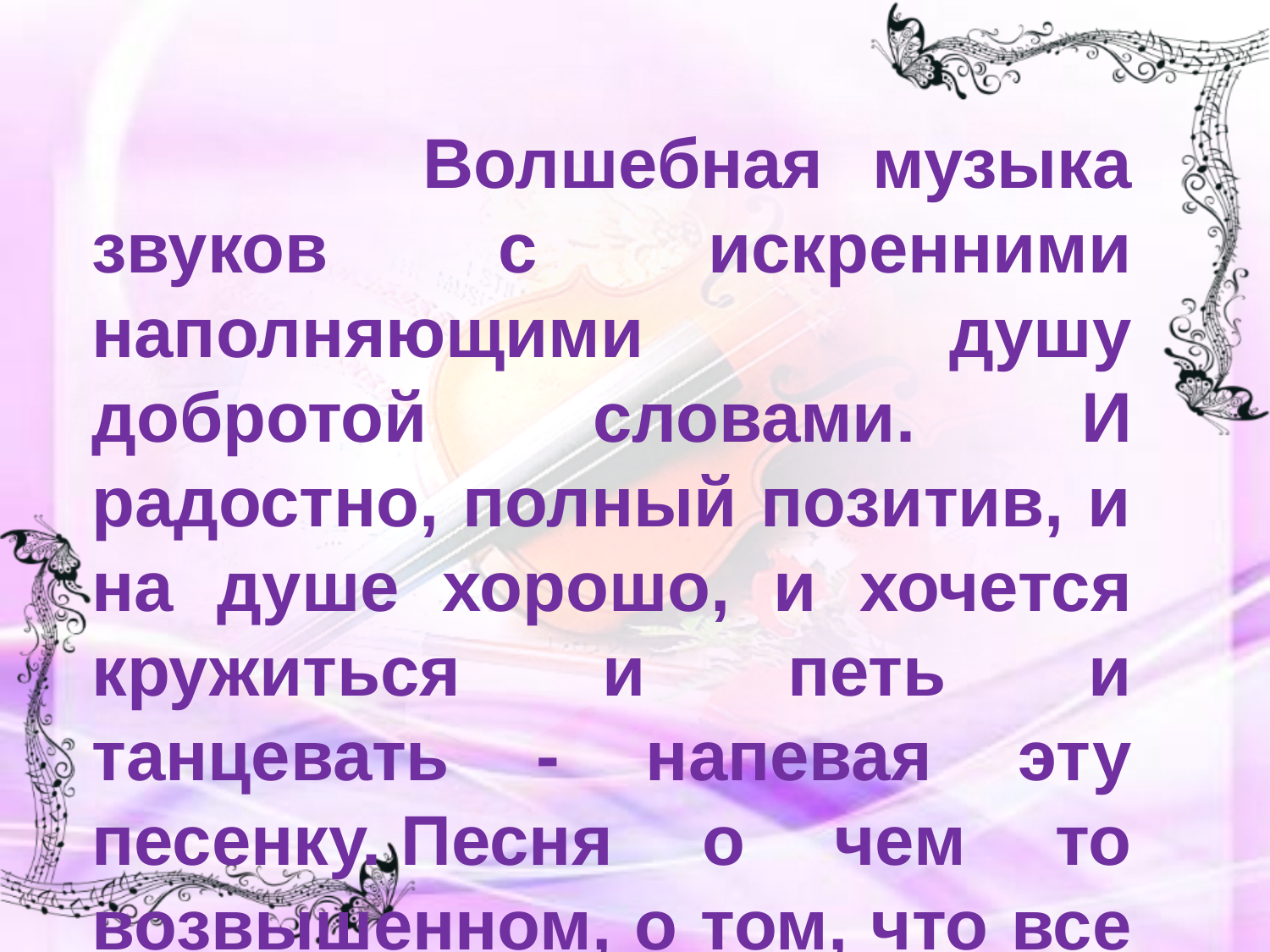

Волшебная музыка звуков с искренними наполняющими душу добротой словами. И радостно, полный позитив, и на душе хорошо, и хочется кружиться и петь и танцевать - напевая эту песенку. Песня о чем то возвышенном, о том, что все в нашем мире возможно, главное захотеть.